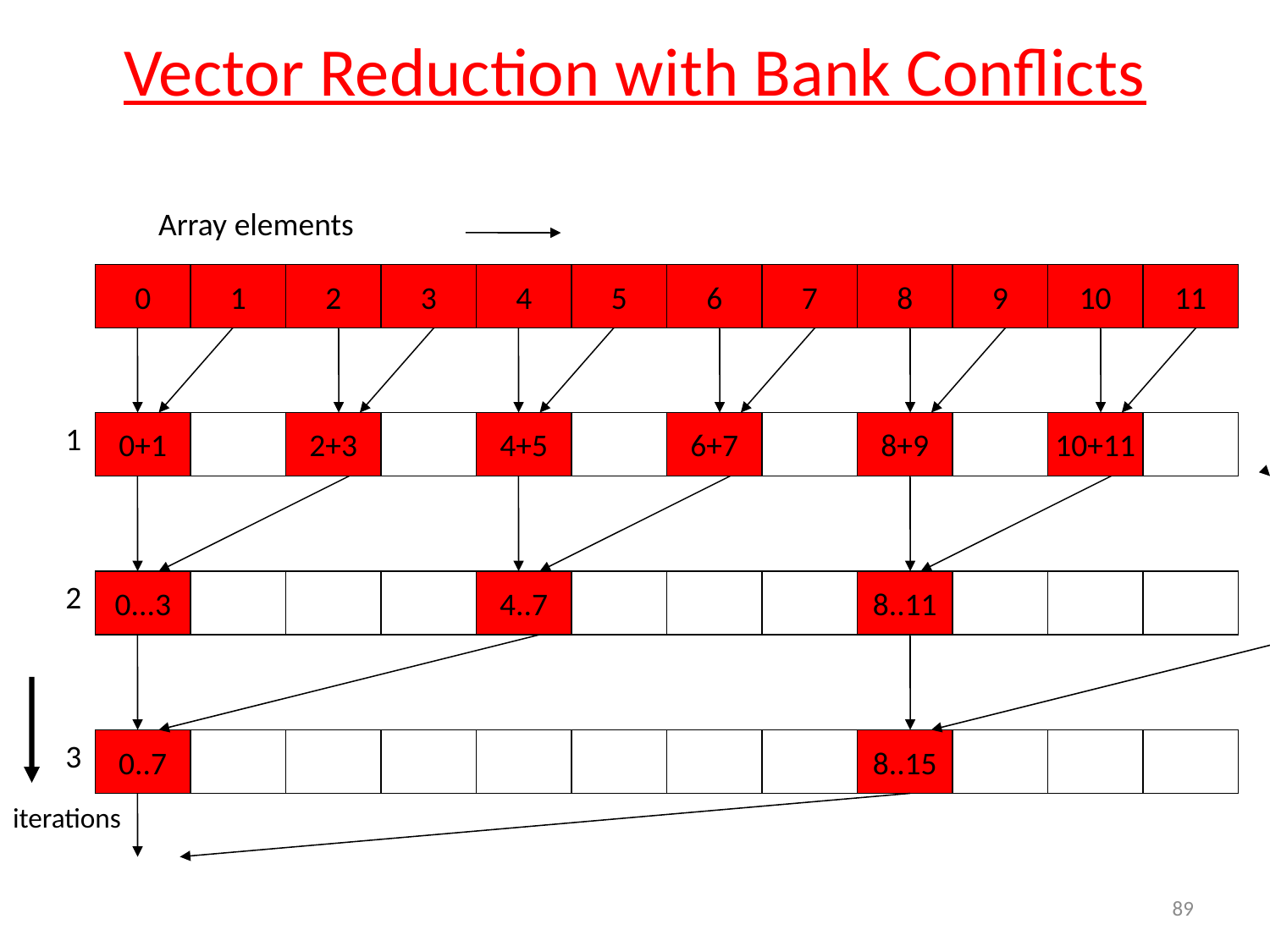

# Vector Reduction with Bank Conflicts
Array elements

0
1
2
3
4
5
6
7
8
9
10
11

1
0+1

2+3

4+5

6+7

8+9

10+11

2
0...3

4..7

8..11

3
0..7

8..15

iterations

89